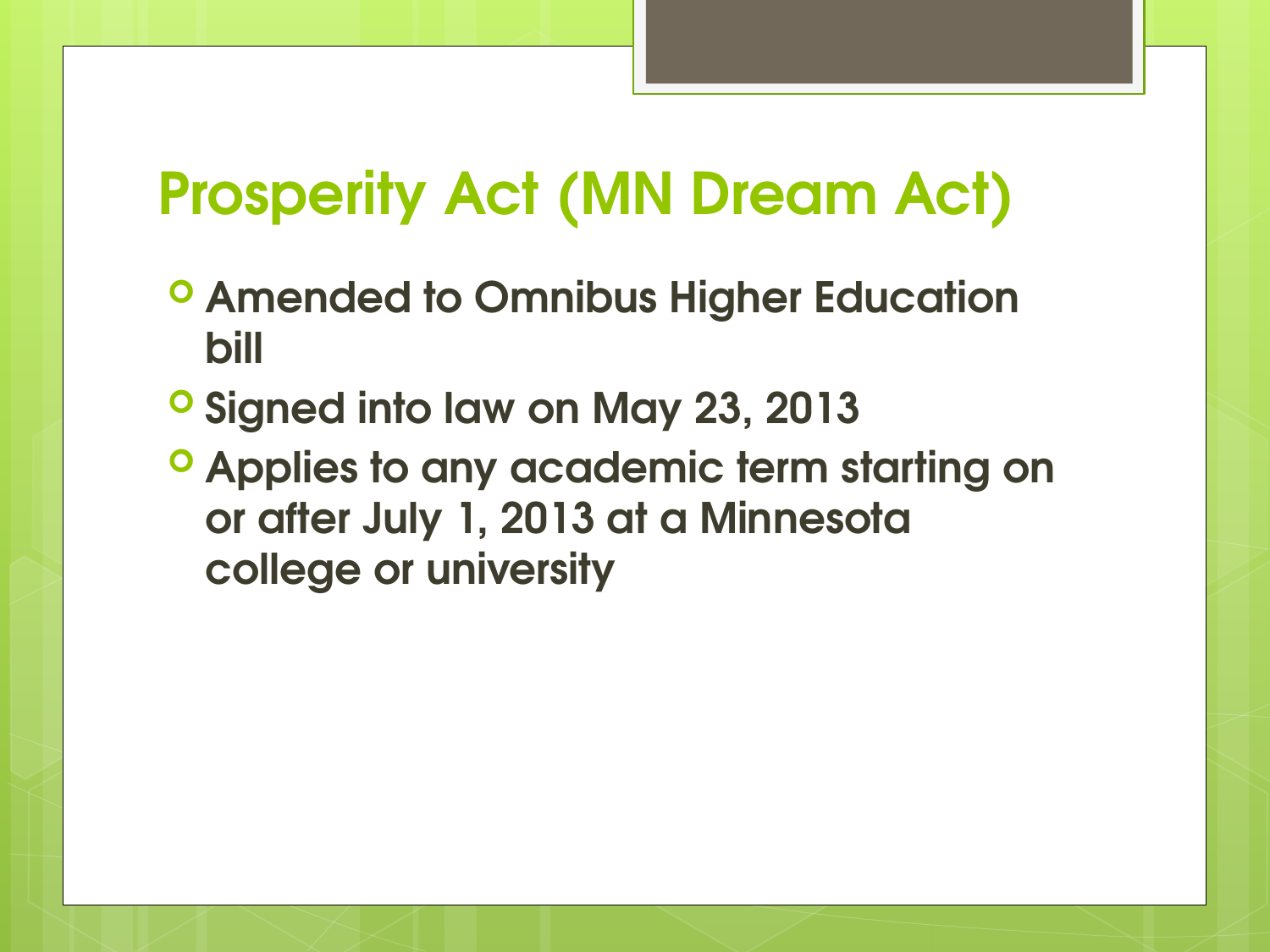

# Prosperity Act (MN Dream Act)
Amended to Omnibus Higher Education bill
Signed into law on May 23, 2013
Applies to any academic term starting on or after July 1, 2013 at a Minnesota college or university